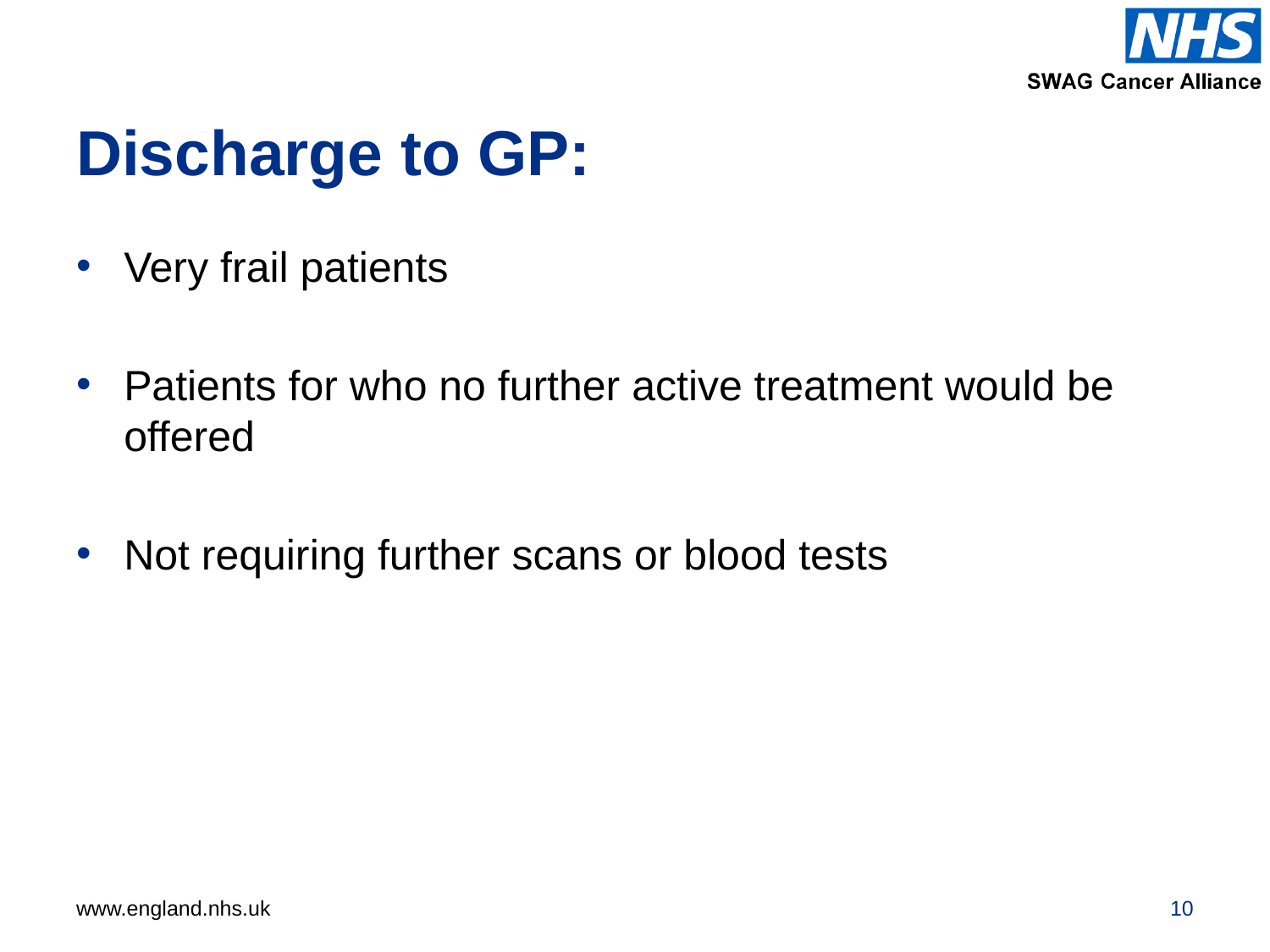

# Discharge to GP:
Very frail patients

Patients for who no further active treatment would be offered

Not requiring further scans or blood tests
10